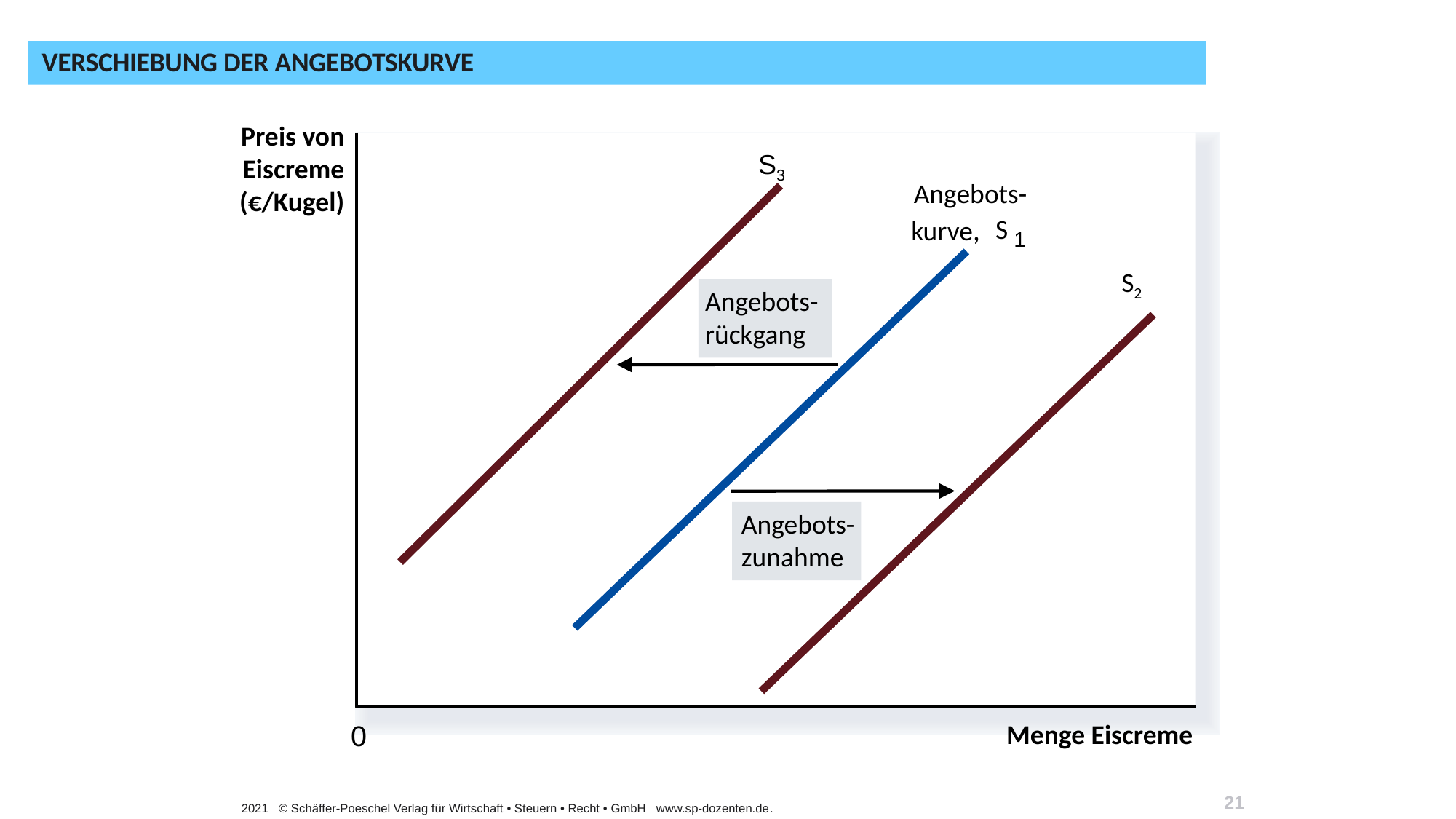

# Verschiebung der Angebotskurve
Preis von Eiscreme
(€/Kugel)

S3

Angebots-
S
1
kurve,

S2

Angebots-
rückgang

Angebots-
zunahme

Menge Eiscreme
0
21
2021   © Schäffer-Poeschel Verlag für Wirtschaft • Steuern • Recht • GmbH   www.sp-dozenten.de.